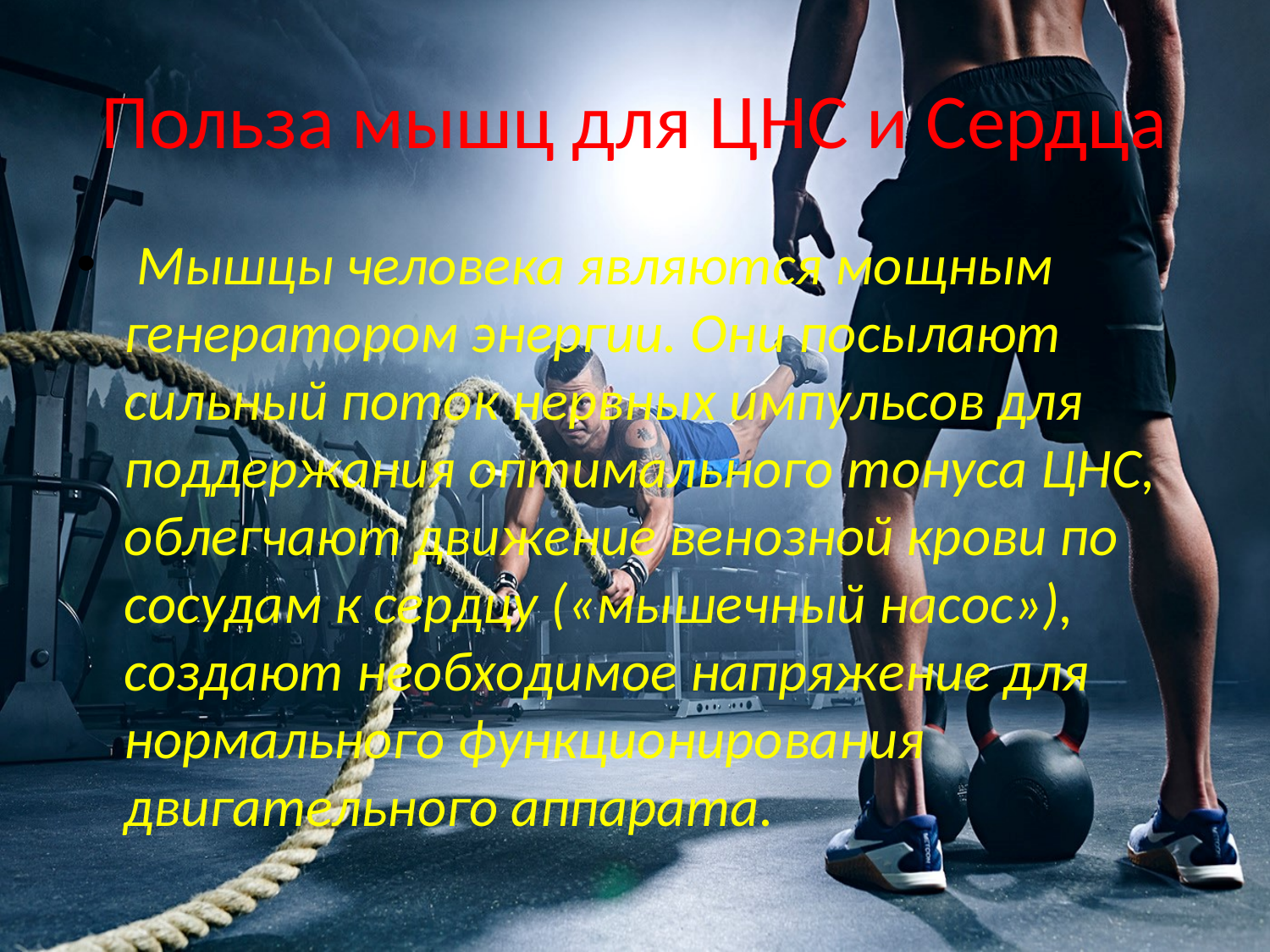

# Польза мышц для ЦНС и Сердца
 Мышцы человека являются мощным генератором энергии. Они посылают сильный поток нервных импульсов для поддержания оптимального тонуса ЦНС, облегчают движение венозной крови по сосудам к сердцу («мышечный насос»), создают необходимое напряжение для нормального функционирования двигательного аппарата.